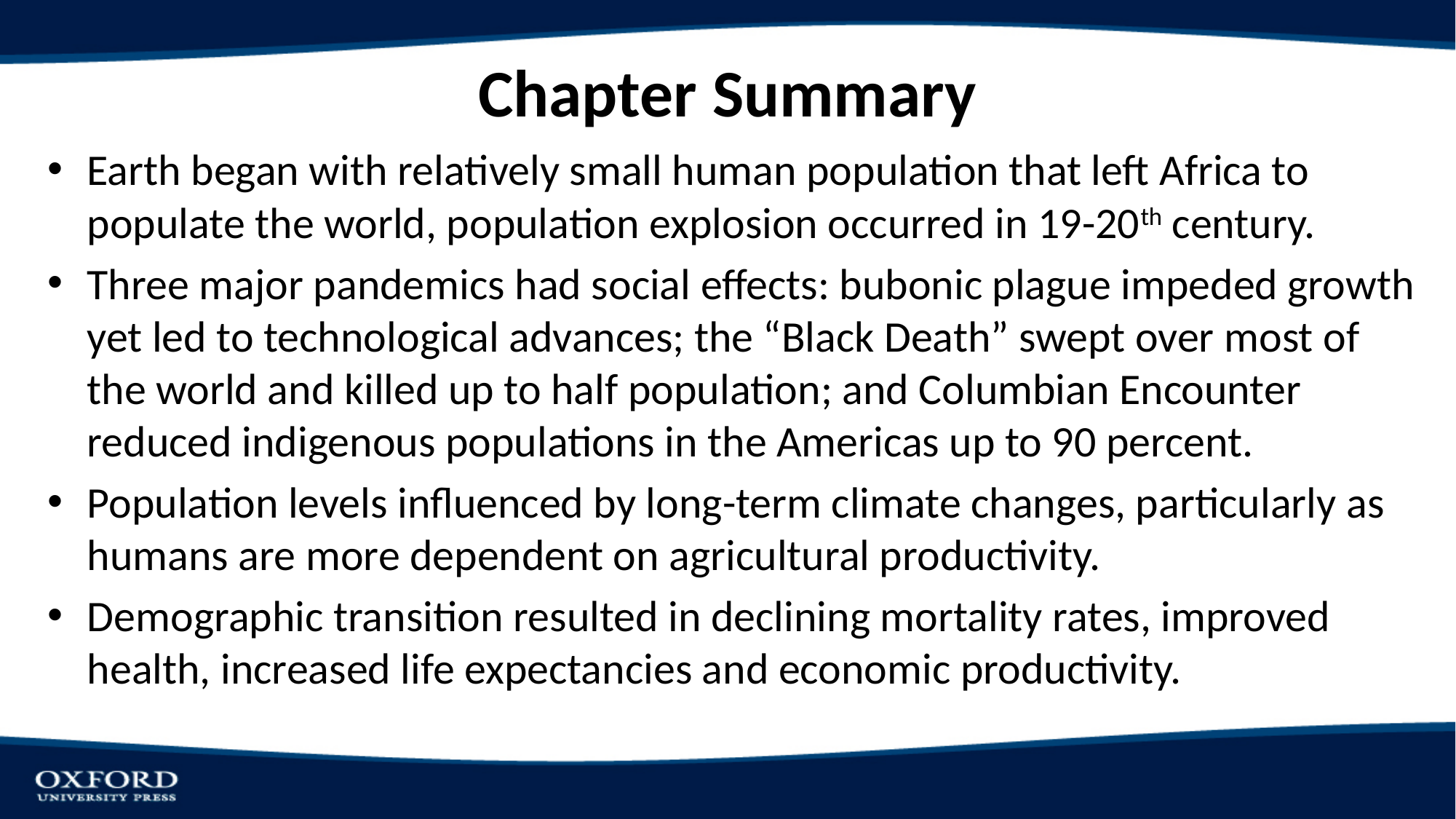

# Chapter Summary
Earth began with relatively small human population that left Africa to populate the world, population explosion occurred in 19-20th century.
Three major pandemics had social effects: bubonic plague impeded growth yet led to technological advances; the “Black Death” swept over most of the world and killed up to half population; and Columbian Encounter reduced indigenous populations in the Americas up to 90 percent.
Population levels influenced by long-term climate changes, particularly as humans are more dependent on agricultural productivity.
Demographic transition resulted in declining mortality rates, improved health, increased life expectancies and economic productivity.